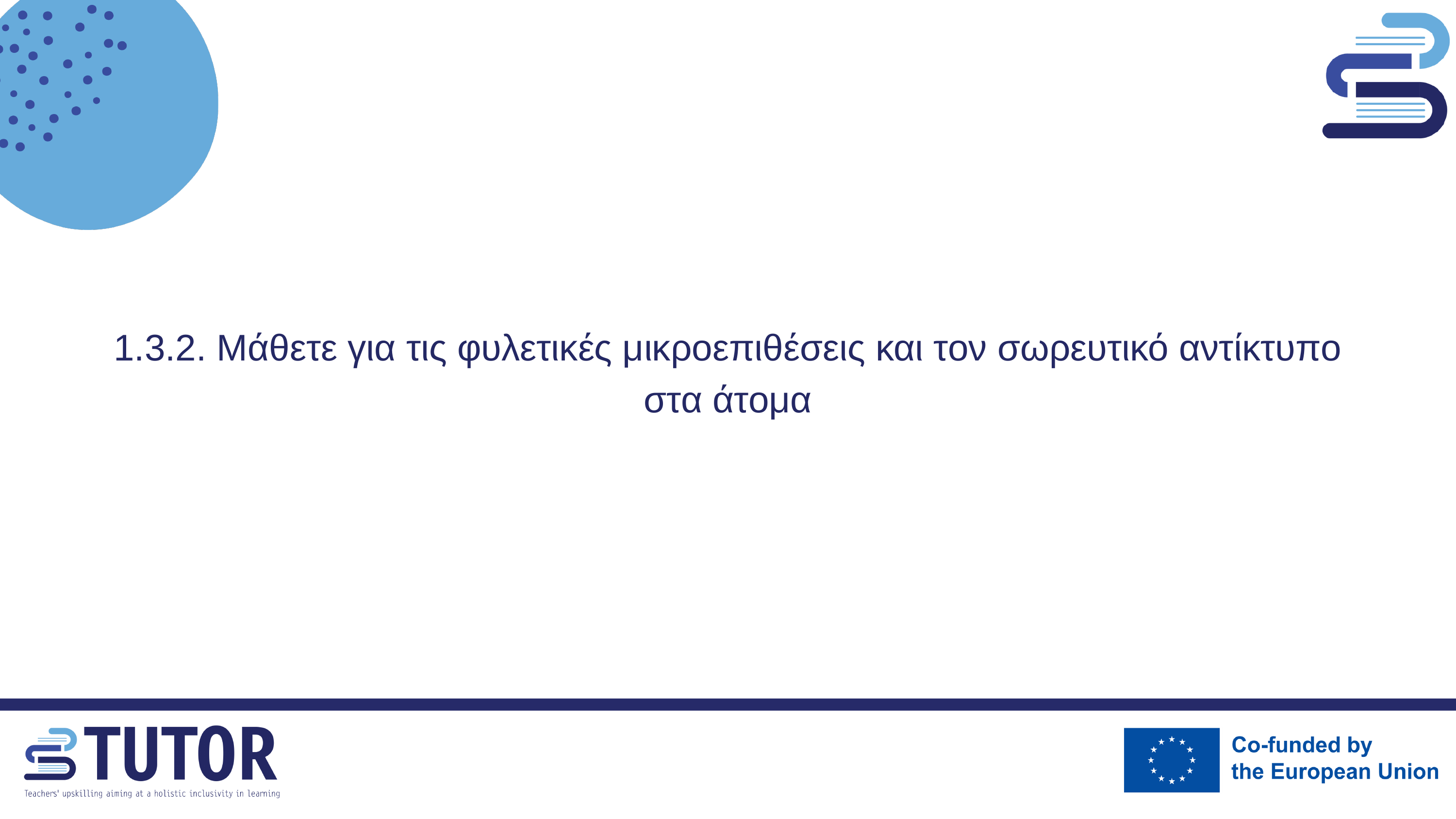

1.3.2. Μάθετε για τις φυλετικές μικροεπιθέσεις και τον σωρευτικό αντίκτυπο στα άτομα